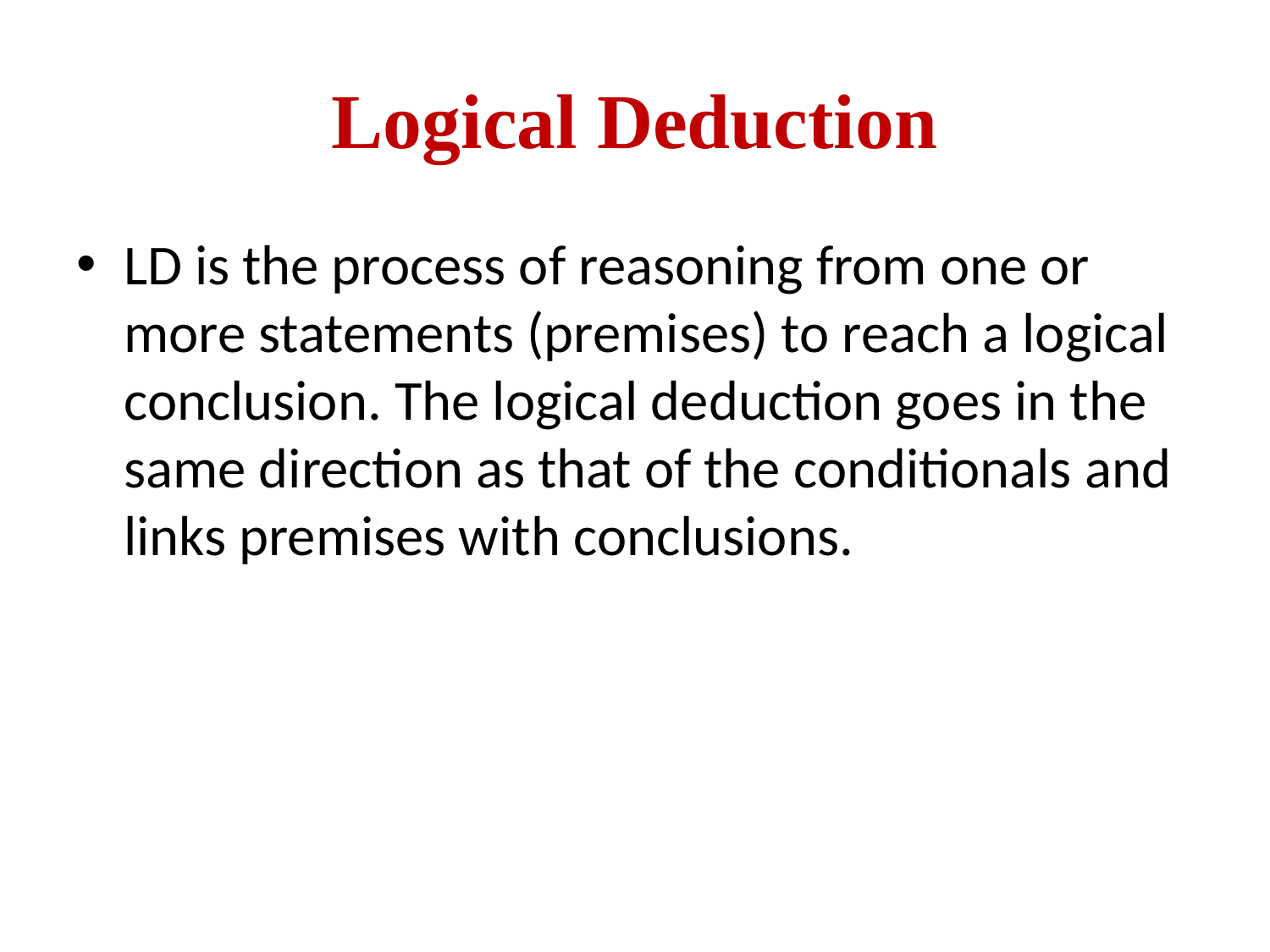

# Logical Deduction
LD is the process of reasoning from one or more statements (premises) to reach a logical conclusion. The logical deduction goes in the same direction as that of the conditionals and links premises with conclusions.